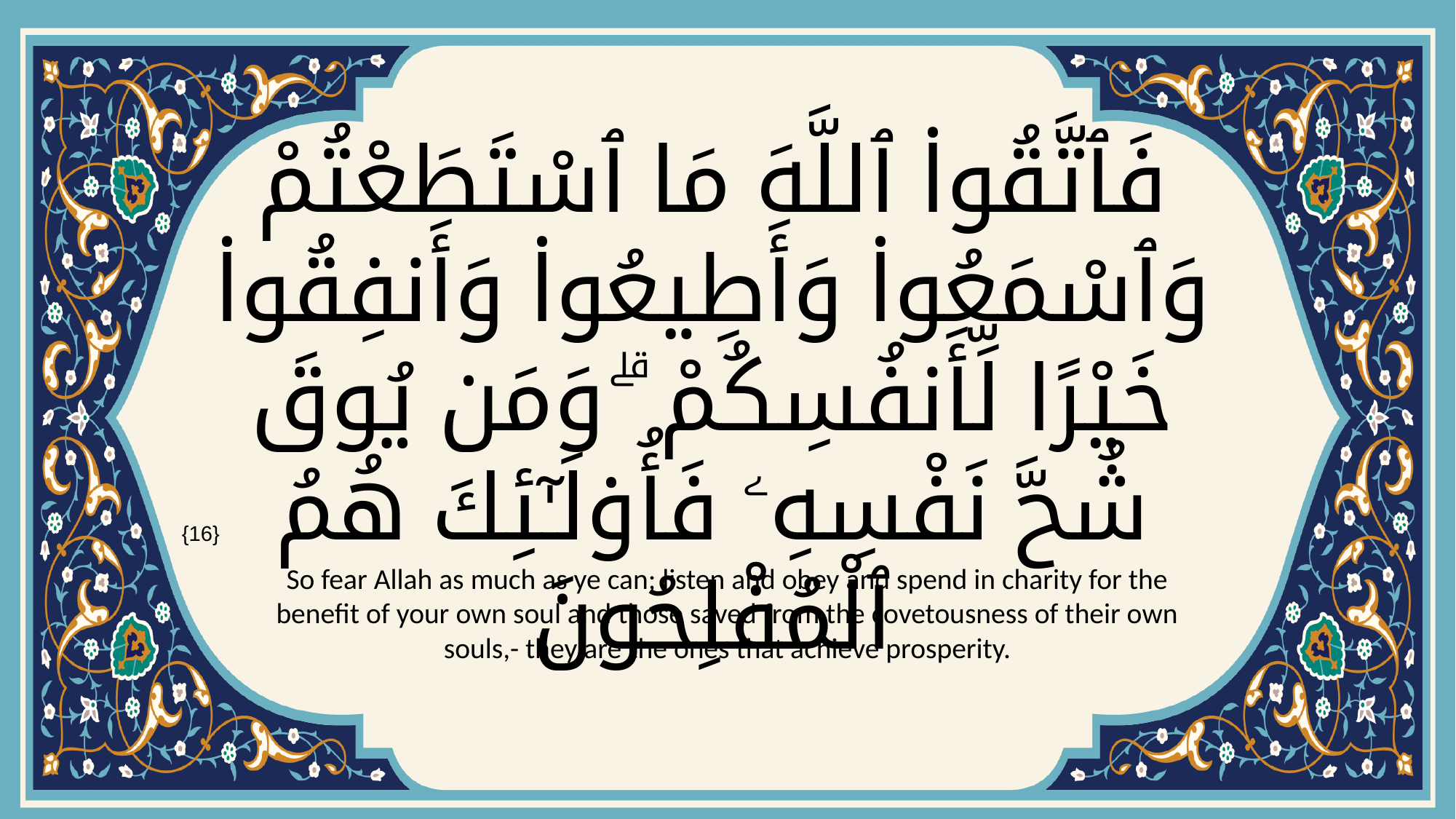

# فَٱتَّقُوا۟ ٱللَّهَ مَا ٱسْتَطَعْتُمْ وَٱسْمَعُوا۟ وَأَطِيعُوا۟ وَأَنفِقُوا۟ خَيْرًا لِّأَنفُسِكُمْ ۗ وَمَن يُوقَ شُحَّ نَفْسِهِۦ فَأُو۟لَـٰٓئِكَ هُمُ ٱلْمُفْلِحُونَ
{16}
So fear Allah as much as ye can; listen and obey and spend in charity for the benefit of your own soul and those saved from the covetousness of their own souls,- they are the ones that achieve prosperity.